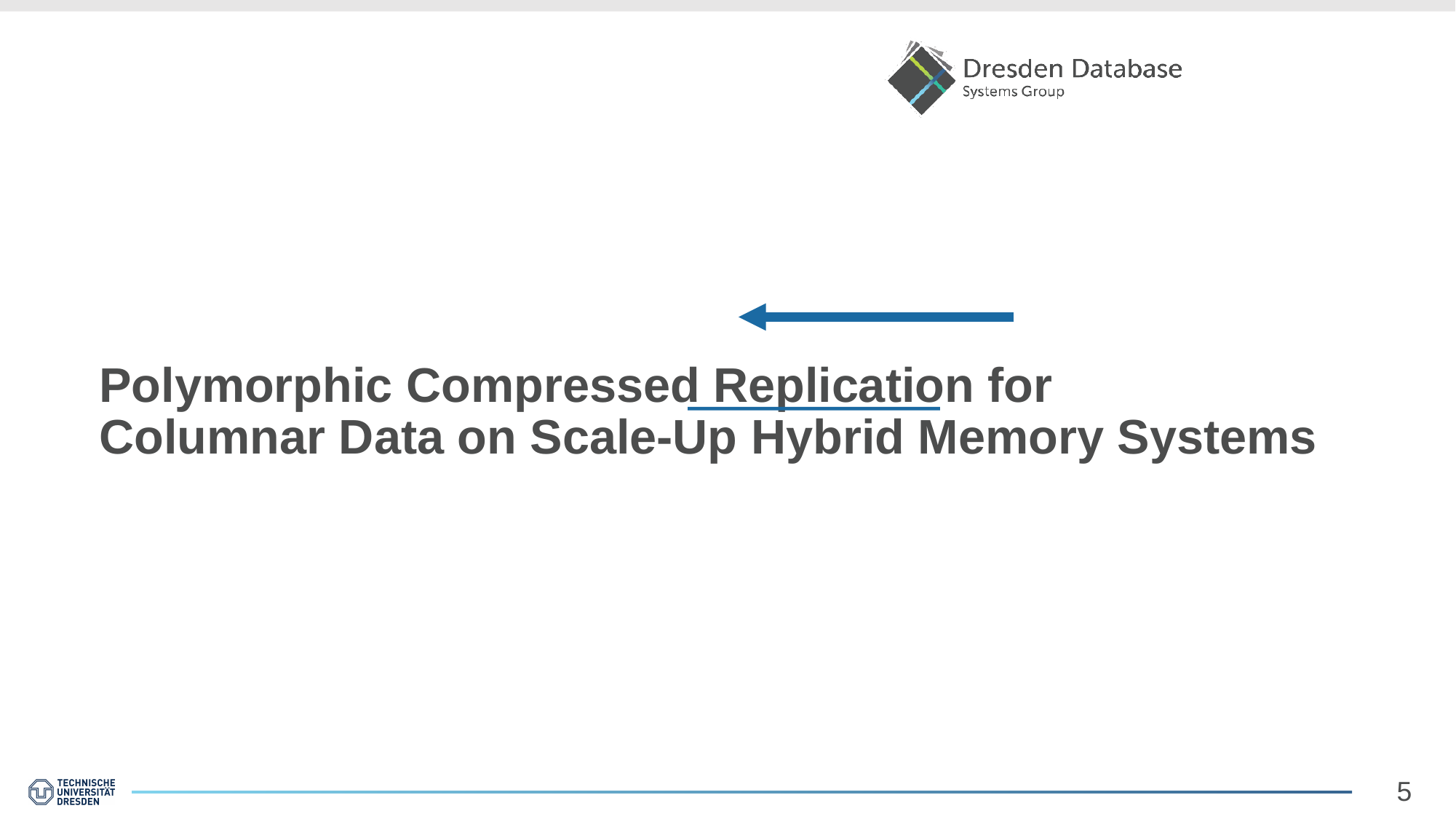

#
Polymorphic Compressed Replication for
Columnar Data on Scale-Up Hybrid Memory Systems